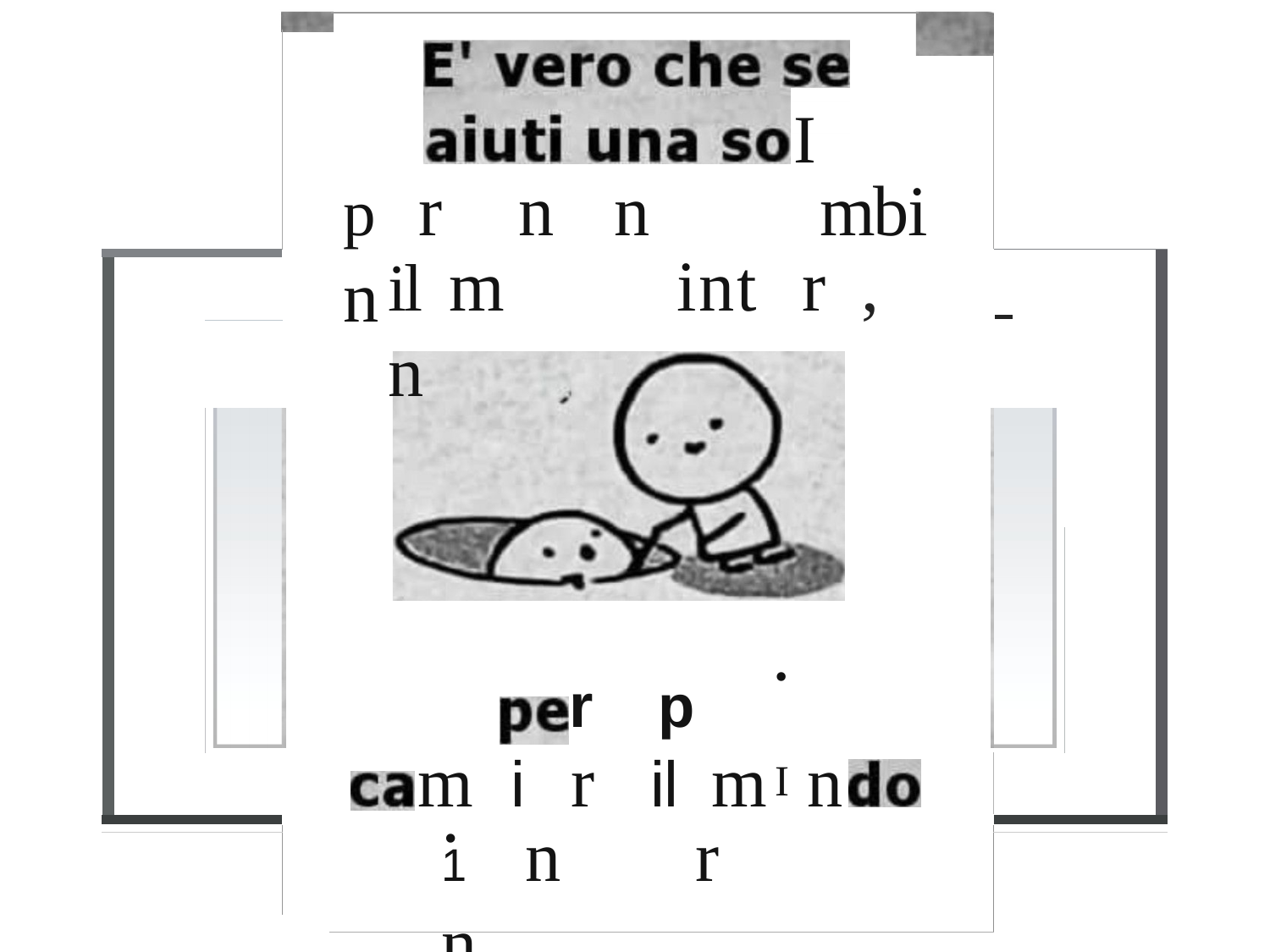

I
# p	r	n	n	n
mbi
il	m	n
int	r	,

•I
r	p
m	i	r	il	m	n

1	n	r	n
•